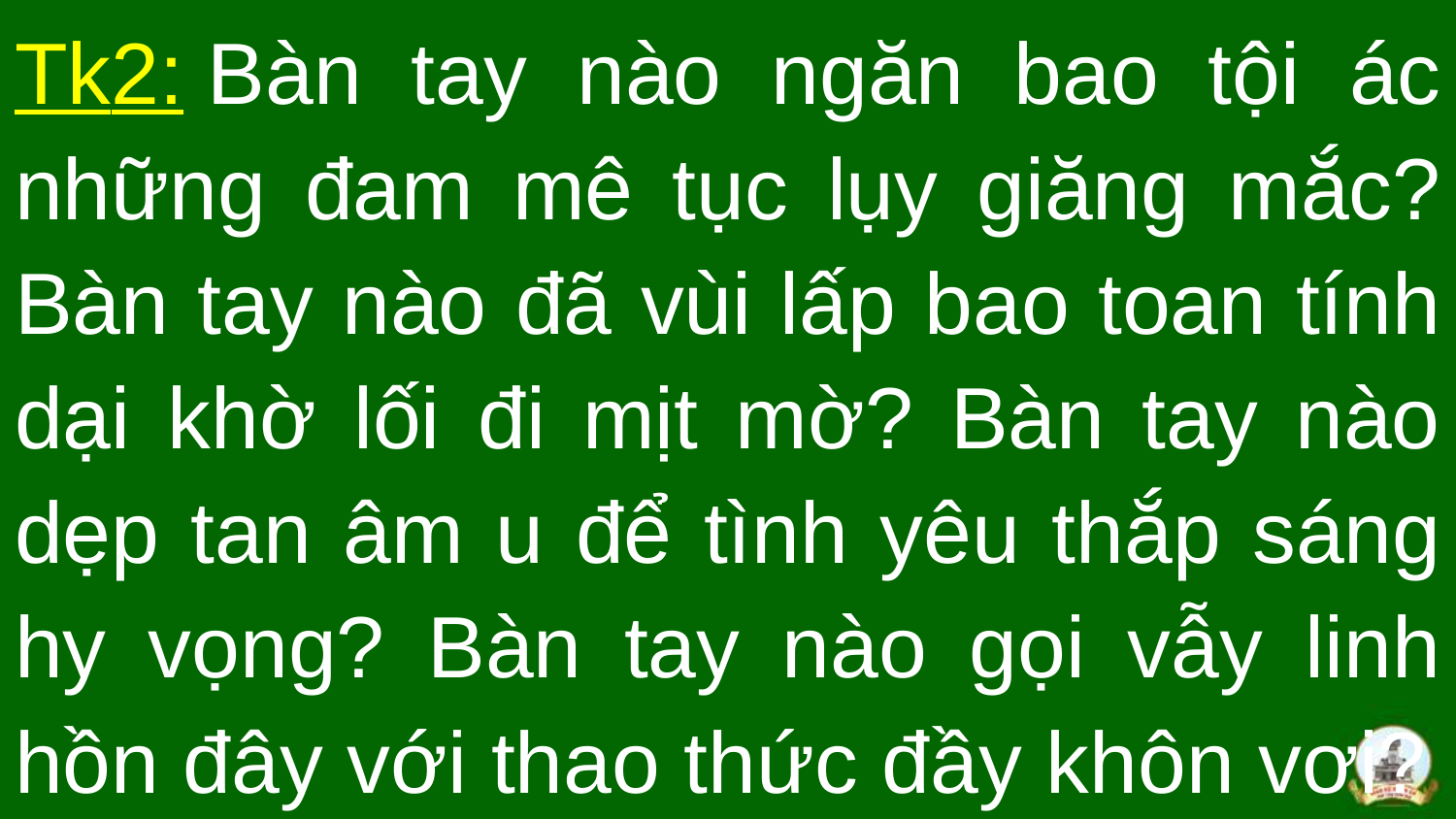

Tk2: Bàn tay nào ngăn bao tội ác những đam mê tục lụy giăng mắc? Bàn tay nào đã vùi lấp bao toan tính dại khờ lối đi mịt mờ? Bàn tay nào dẹp tan âm u để tình yêu thắp sáng hy vọng? Bàn tay nào gọi vẫy linh hồn đây với thao thức đầy khôn vơi?
#